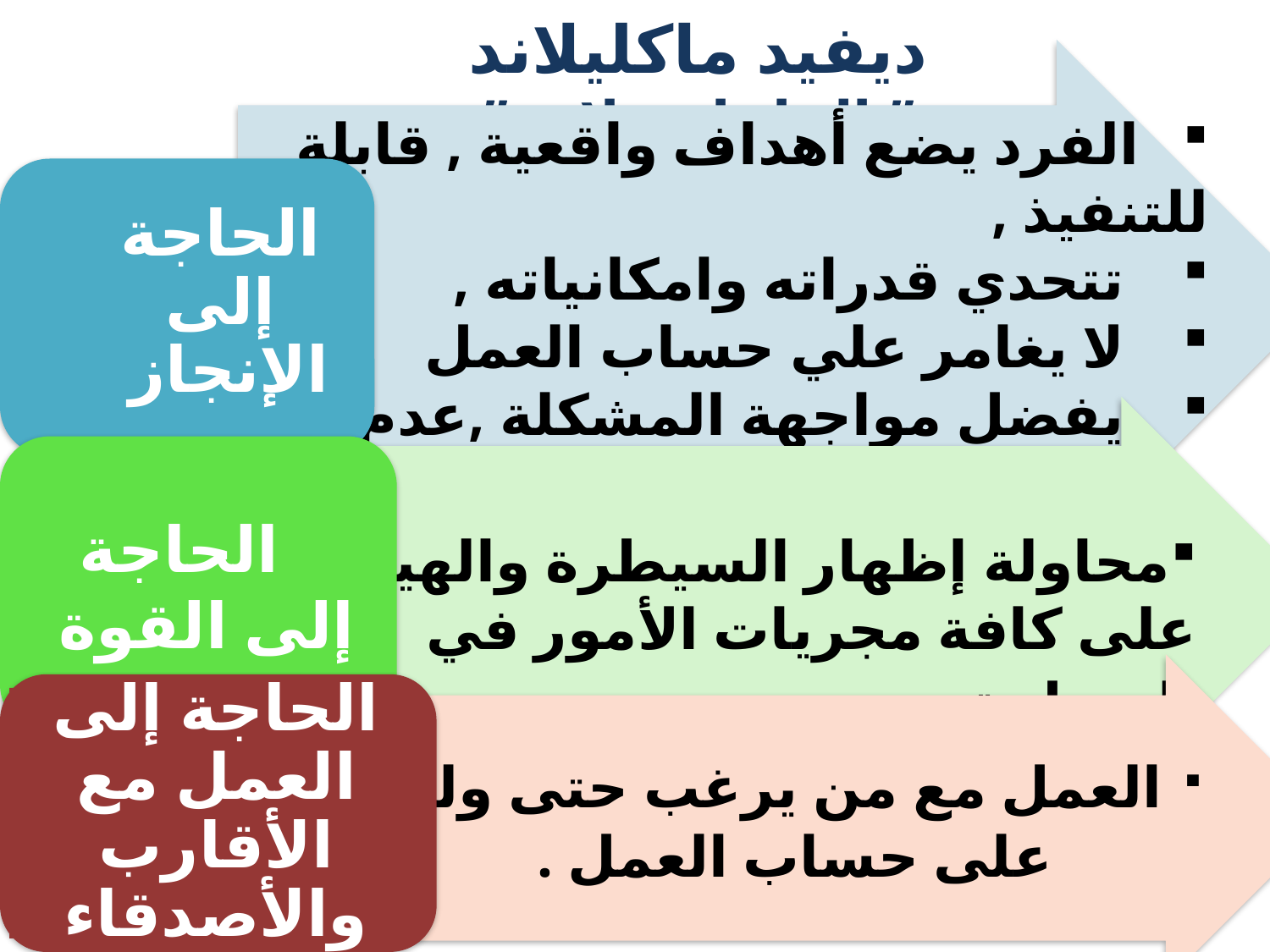

ديفيد ماكليلاند
” الحاجات ثلاث ”

   الفرد يضع أهداف واقعية , قابلة للتنفيذ ,
تتحدي قدراته وامكانياته ,
لا يغامر علي حساب العمل
يفضل مواجهة المشكلة ,عدم تركها للظروف
مستويات أفراد هذه المجموعة المادية جيدة ويفضلوا العمل باستقلالية  ,

الحاجة إلى الإنجاز

محاولة إظهار السيطرة والهيمنة على كافة مجريات الأمور في المنظمة .

   الحاجة إلى القوة

العمل مع من يرغب حتى ولو
على حساب العمل .

الحاجة إلى العمل مع الأقارب والأصدقاء
23
أ .بدرية الجهني